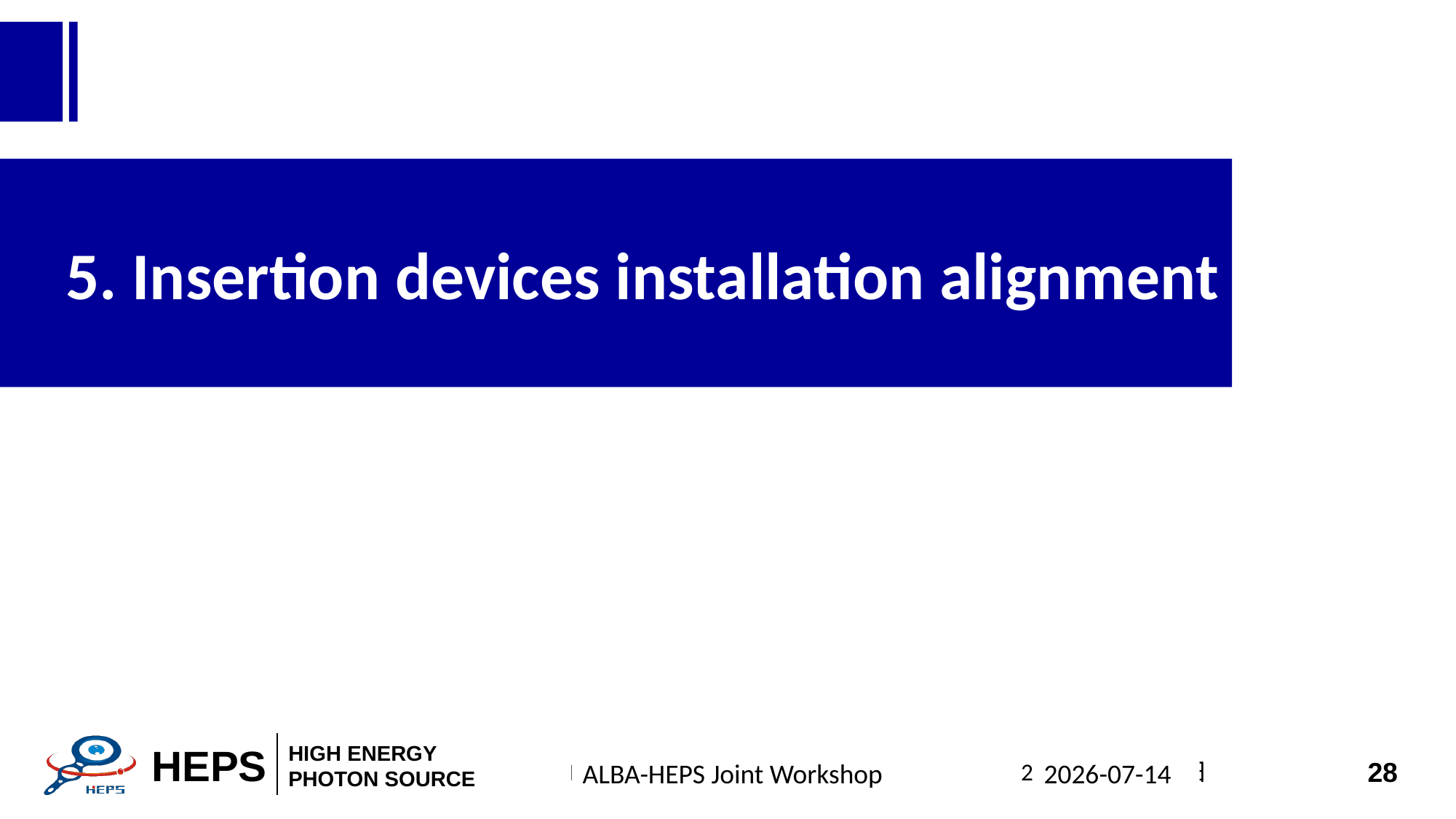

5. Insertion devices installation alignment
ALBA-HEPS Joint Workshop
2026-07-14